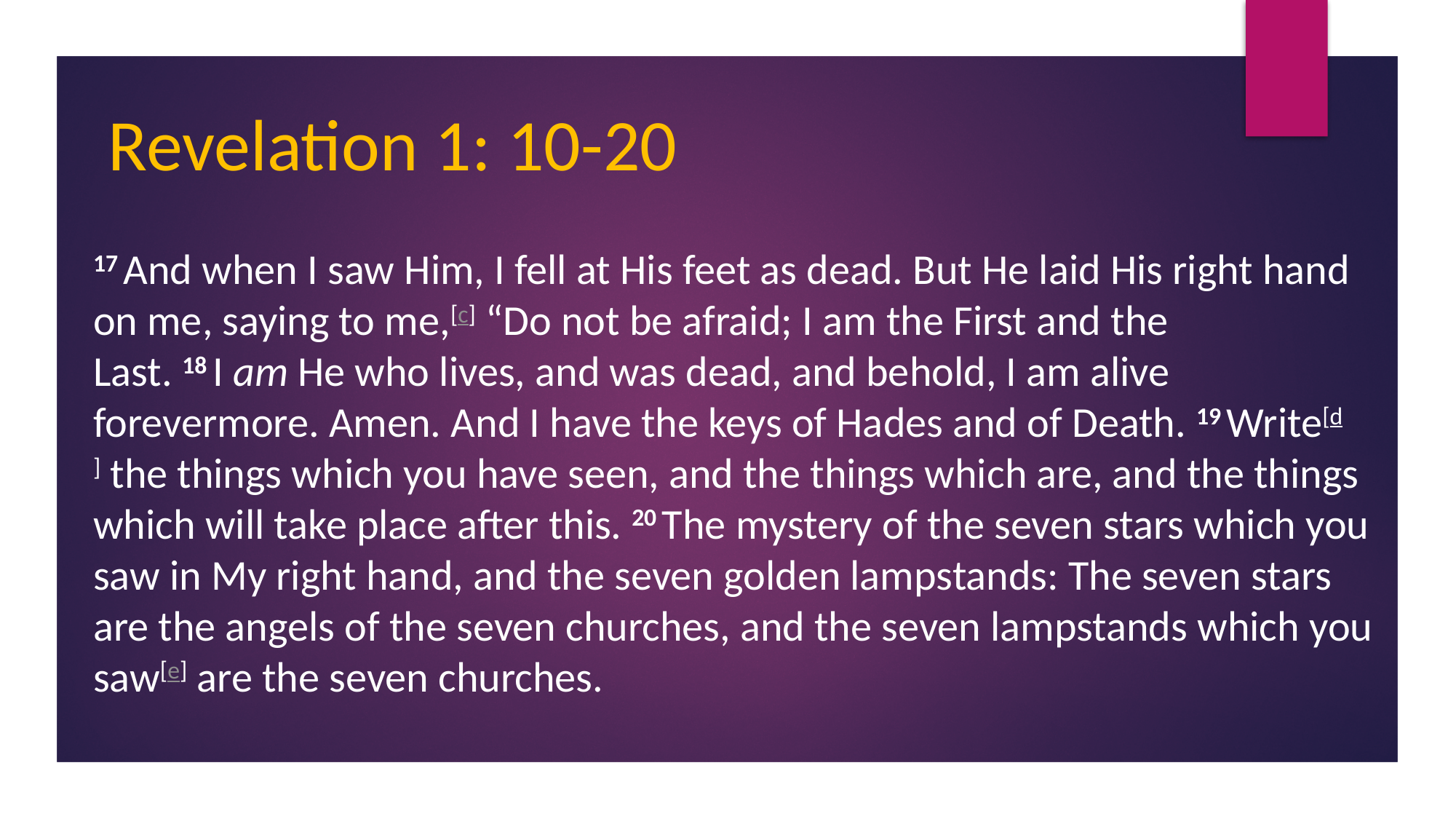

Revelation 1: 10-20

17 And when I saw Him, I fell at His feet as dead. But He laid His right hand on me, saying to me,[c] “Do not be afraid; I am the First and the Last. 18 I am He who lives, and was dead, and behold, I am alive forevermore. Amen. And I have the keys of Hades and of Death. 19 Write[d] the things which you have seen, and the things which are, and the things which will take place after this. 20 The mystery of the seven stars which you saw in My right hand, and the seven golden lampstands: The seven stars are the angels of the seven churches, and the seven lampstands which you saw[e] are the seven churches.